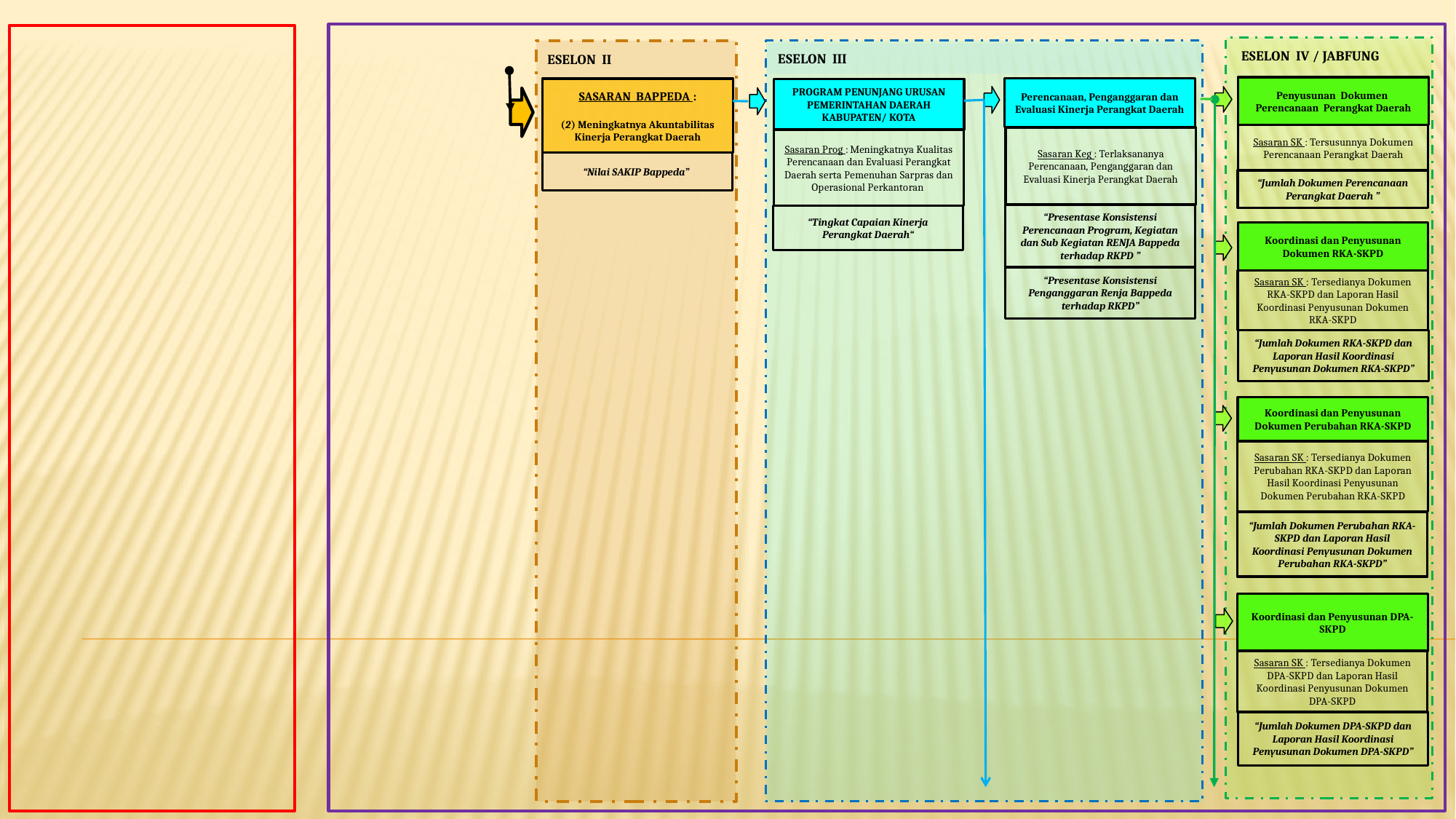

ESELON  IV / JABFUNG
ESELON  II
ESELON  III
Penyusunan  Dokumen  Perencanaan  Perangkat Daerah
Perencanaan, Penganggaran dan Evaluasi Kinerja Perangkat Daerah
SASARAN  BAPPEDA :

(2) Meningkatnya Akuntabilitas Kinerja Perangkat Daerah
PROGRAM PENUNJANG URUSAN PEMERINTAHAN DAERAH KABUPATEN/ KOTA

Sasaran SK : Tersusunnya Dokumen Perencanaan Perangkat Daerah
Sasaran Keg : Terlaksananya Perencanaan, Penganggaran dan Evaluasi Kinerja Perangkat Daerah
Sasaran Prog : Meningkatnya Kualitas Perencanaan dan Evaluasi Perangkat Daerah serta Pemenuhan Sarpras dan Operasional Perkantoran
“Nilai SAKIP Bappeda”
“Jumlah Dokumen Perencanaan Perangkat Daerah ”
“Presentase Konsistensi Perencanaan Program, Kegiatan dan Sub Kegiatan RENJA Bappeda terhadap RKPD ”
“Tingkat Capaian Kinerja Perangkat Daerah“
Koordinasi dan Penyusunan Dokumen RKA-SKPD

“Presentase Konsistensi Penganggaran Renja Bappeda terhadap RKPD”
Sasaran SK : Tersedianya Dokumen RKA-SKPD dan Laporan Hasil Koordinasi Penyusunan Dokumen RKA-SKPD
“Jumlah Dokumen RKA-SKPD dan Laporan Hasil Koordinasi Penyusunan Dokumen RKA-SKPD”
Koordinasi dan Penyusunan Dokumen Perubahan RKA-SKPD

Sasaran SK : Tersedianya Dokumen Perubahan RKA-SKPD dan Laporan Hasil Koordinasi Penyusunan Dokumen Perubahan RKA-SKPD
“Jumlah Dokumen Perubahan RKA-SKPD dan Laporan Hasil Koordinasi Penyusunan Dokumen Perubahan RKA-SKPD”
Koordinasi dan Penyusunan DPA-SKPD

Sasaran SK : Tersedianya Dokumen DPA-SKPD dan Laporan Hasil Koordinasi Penyusunan Dokumen DPA-SKPD
“Jumlah Dokumen DPA-SKPD dan Laporan Hasil Koordinasi Penyusunan Dokumen DPA-SKPD”